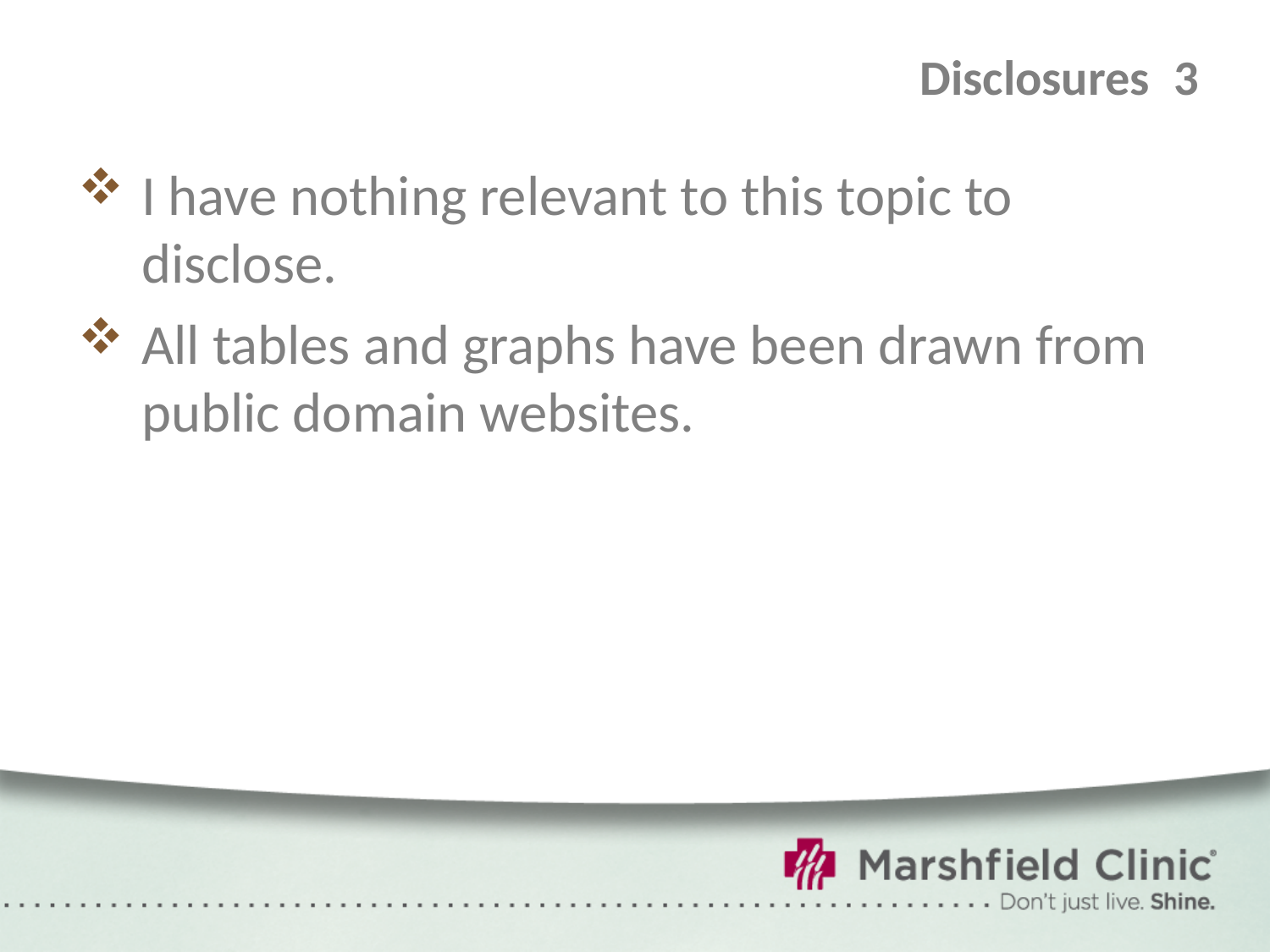

# Disclosures	3
I have nothing relevant to this topic to disclose.
All tables and graphs have been drawn from public domain websites.